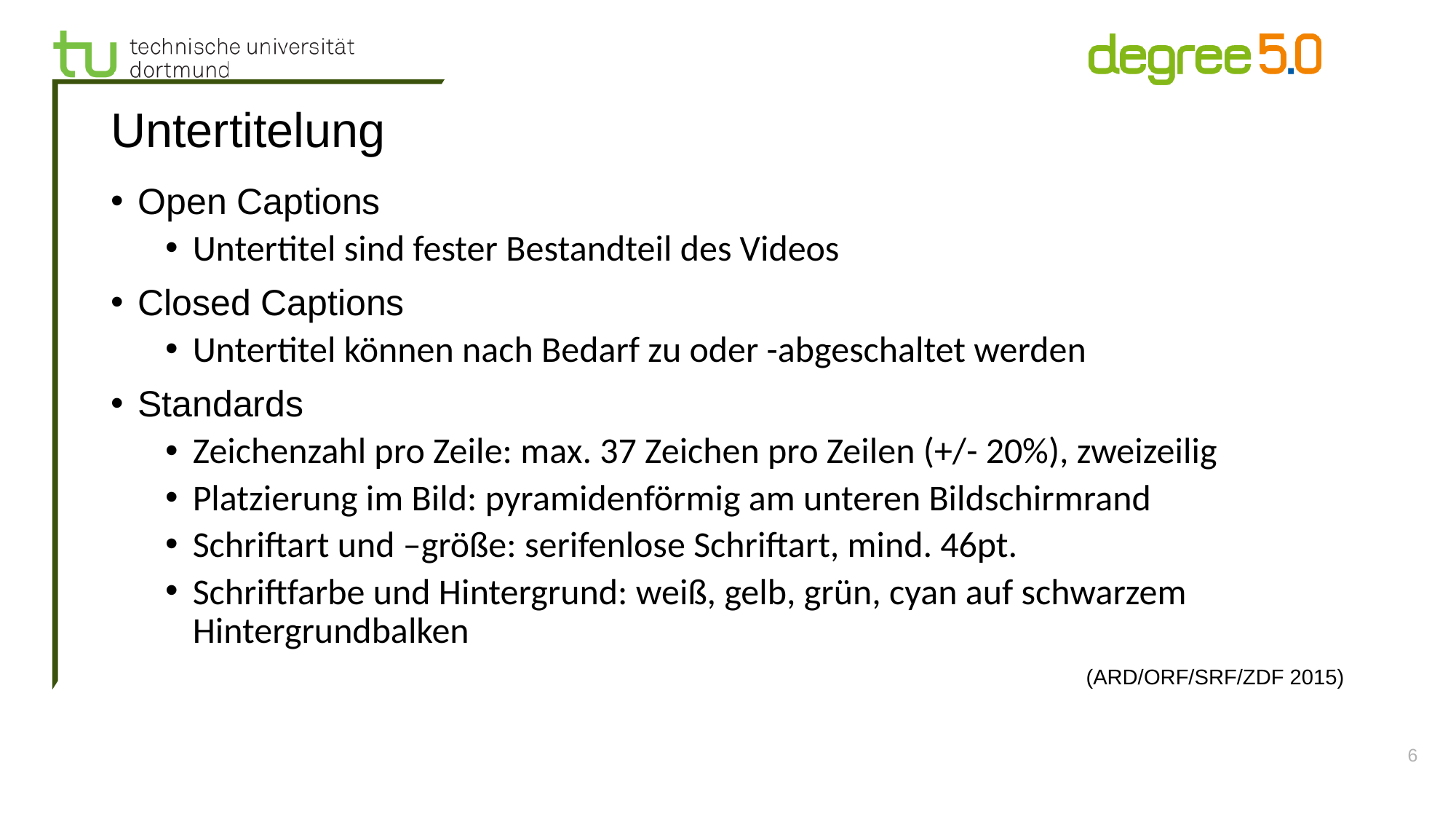

# Untertitelung
Open Captions
Untertitel sind fester Bestandteil des Videos
Closed Captions
Untertitel können nach Bedarf zu oder -abgeschaltet werden
Standards
Zeichenzahl pro Zeile: max. 37 Zeichen pro Zeilen (+/- 20%), zweizeilig
Platzierung im Bild: pyramidenförmig am unteren Bildschirmrand
Schriftart und –größe: serifenlose Schriftart, mind. 46pt.
Schriftfarbe und Hintergrund: weiß, gelb, grün, cyan auf schwarzem Hintergrundbalken
(ARD/ORF/SRF/ZDF 2015)
6